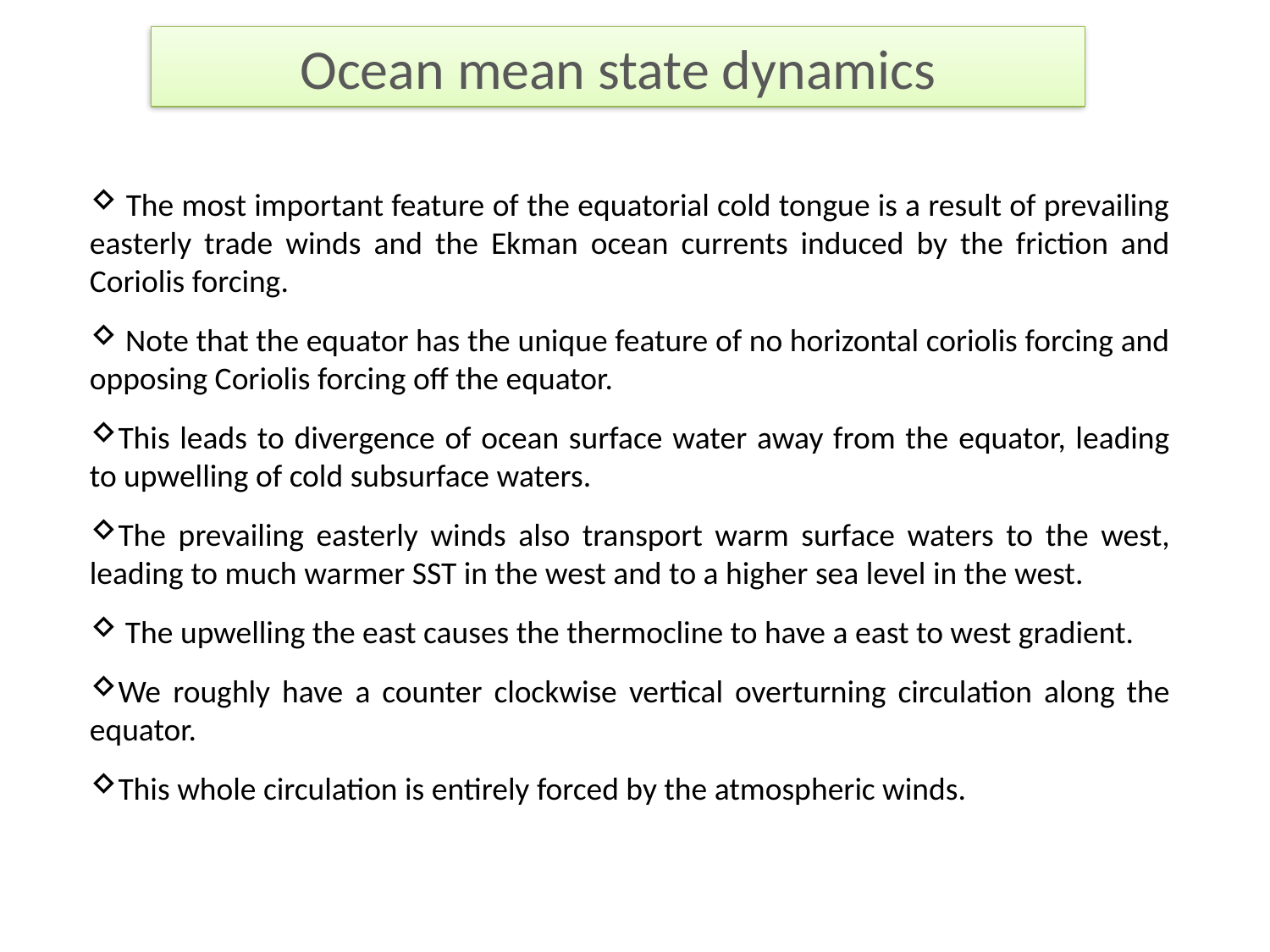

# Ocean mean state dynamics
 The most important feature of the equatorial cold tongue is a result of prevailing easterly trade winds and the Ekman ocean currents induced by the friction and Coriolis forcing.
 Note that the equator has the unique feature of no horizontal coriolis forcing and opposing Coriolis forcing off the equator.
This leads to divergence of ocean surface water away from the equator, leading to upwelling of cold subsurface waters.
The prevailing easterly winds also transport warm surface waters to the west, leading to much warmer SST in the west and to a higher sea level in the west.
 The upwelling the east causes the thermocline to have a east to west gradient.
We roughly have a counter clockwise vertical overturning circulation along the equator.
This whole circulation is entirely forced by the atmospheric winds.